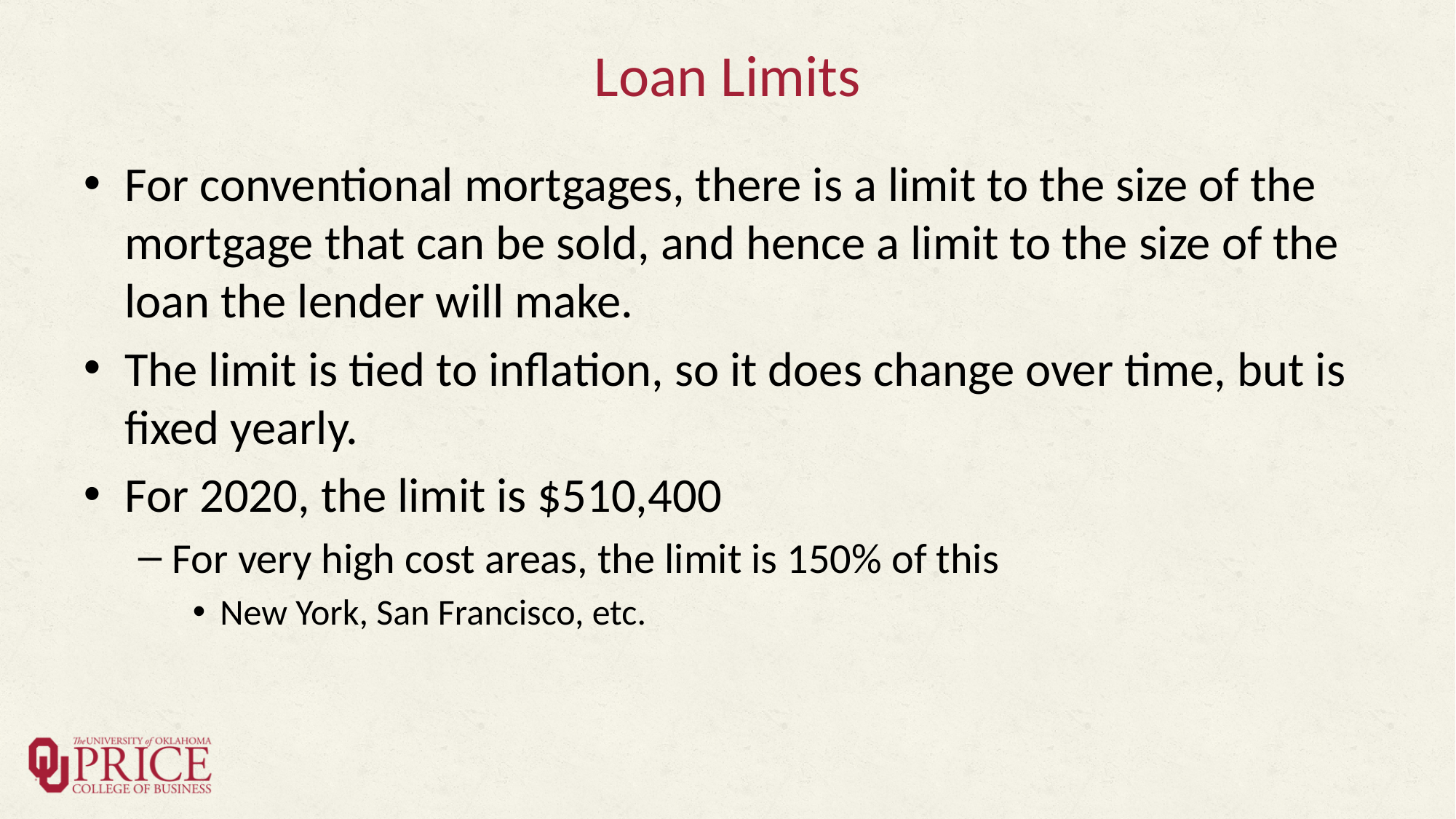

# Loan Limits
For conventional mortgages, there is a limit to the size of the mortgage that can be sold, and hence a limit to the size of the loan the lender will make.
The limit is tied to inflation, so it does change over time, but is fixed yearly.
For 2020, the limit is $510,400
For very high cost areas, the limit is 150% of this
New York, San Francisco, etc.